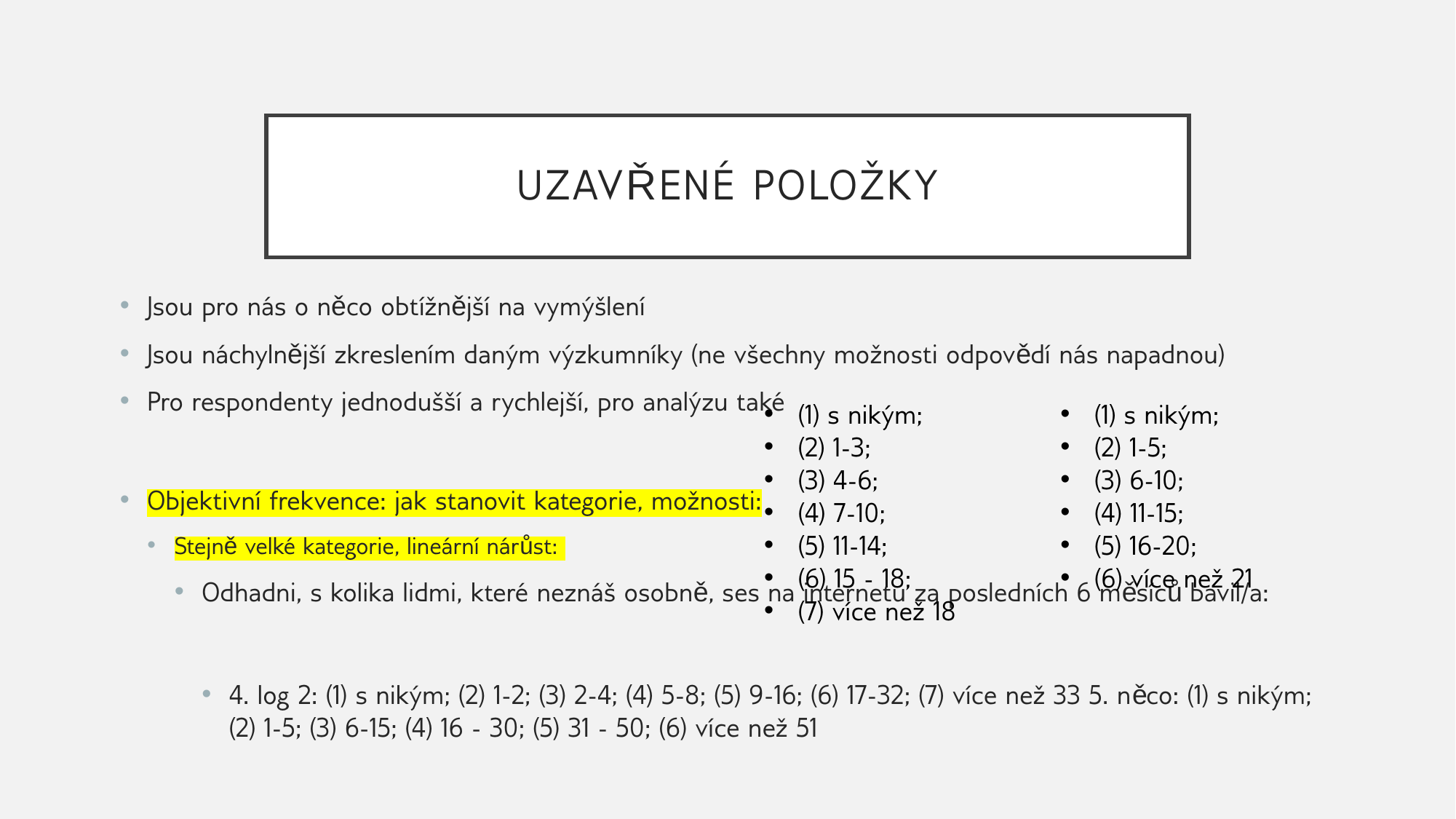

# Uzavřené položky
Jsou pro nás o něco obtížnější na vymýšlení
Jsou náchylnější zkreslením daným výzkumníky (ne všechny možnosti odpovědí nás napadnou)
Pro respondenty jednodušší a rychlejší, pro analýzu také

Objektivní frekvence: jak stanovit kategorie, možnosti:
Stejně velké kategorie, lineární nárůst:
Odhadni, s kolika lidmi, které neznáš osobně, ses na internetu za posledních 6 měsíců bavil/a:

4. log 2: (1) s nikým; (2) 1-2; (3) 2-4; (4) 5-8; (5) 9-16; (6) 17-32; (7) více než 33 5. něco: (1) s nikým; (2) 1-5; (3) 6-15; (4) 16 - 30; (5) 31 - 50; (6) více než 51

(1) s nikým;
(2) 1-3;
(3) 4-6;
(4) 7-10;
(5) 11-14;
(6) 15 - 18;
(7) více než 18
(1) s nikým;
(2) 1-5;
(3) 6-10;
(4) 11-15;
(5) 16-20;
(6) více než 21